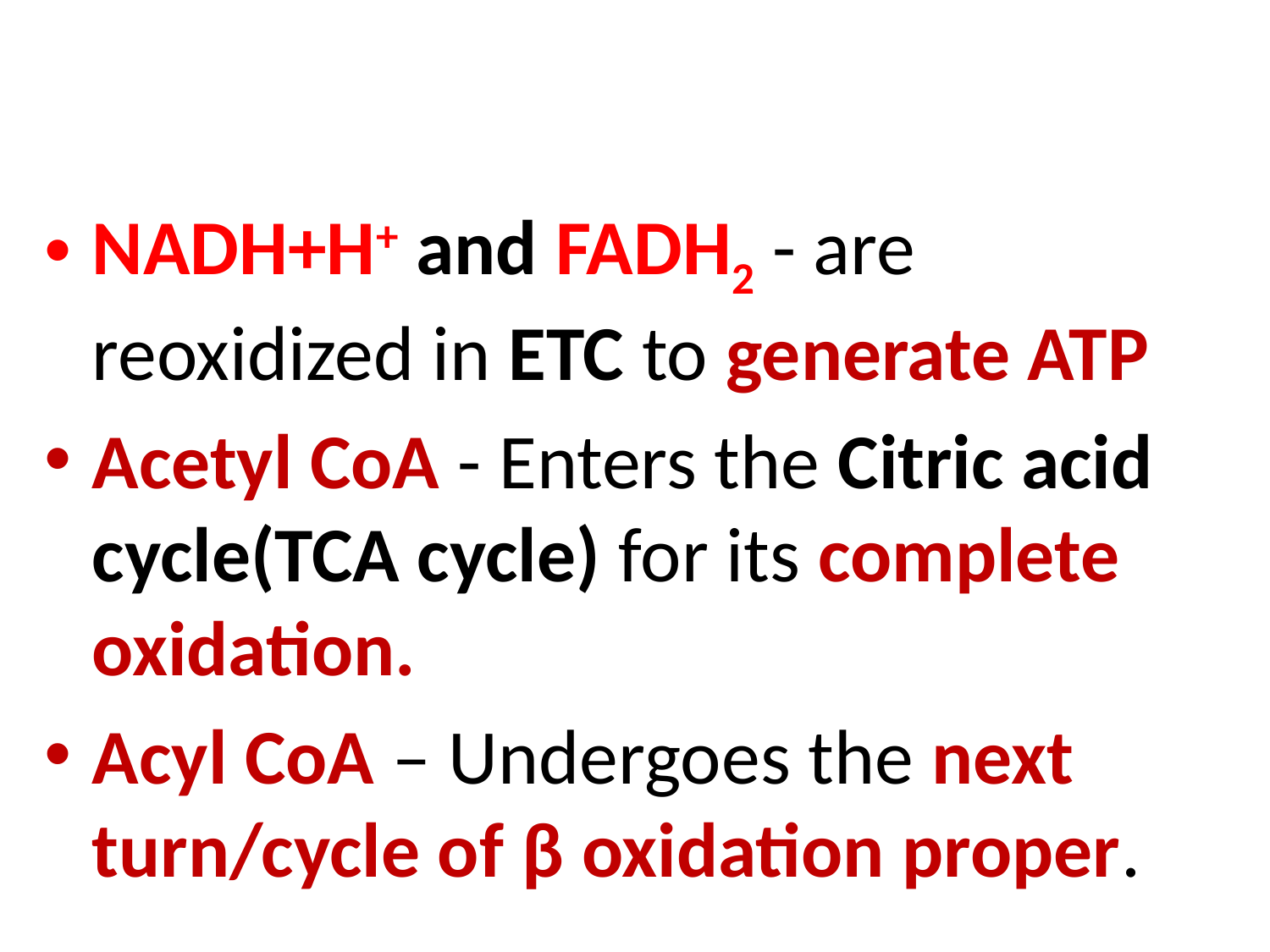

NADH+H+ and FADH2 - are reoxidized in ETC to generate ATP
Acetyl CoA - Enters the Citric acid cycle(TCA cycle) for its complete oxidation.
Acyl CoA – Undergoes the next turn/cycle of β oxidation proper.